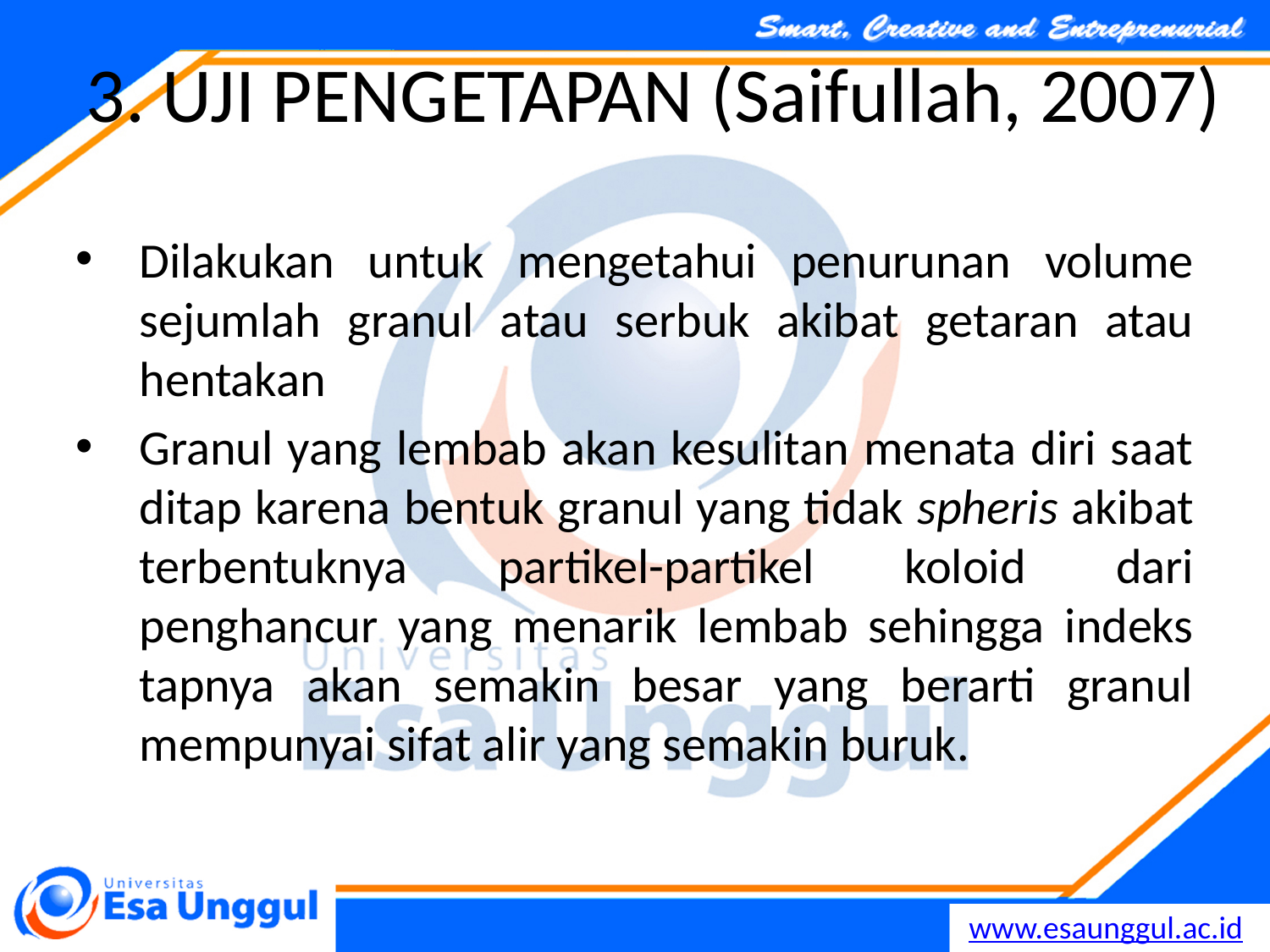

# 3. UJI PENGETAPAN (Saifullah, 2007)
Dilakukan untuk mengetahui penurunan volume sejumlah granul atau serbuk akibat getaran atau hentakan
Granul yang lembab akan kesulitan menata diri saat ditap karena bentuk granul yang tidak spheris akibat terbentuknya partikel-partikel koloid dari penghancur yang menarik lembab sehingga indeks tapnya akan semakin besar yang berarti granul mempunyai sifat alir yang semakin buruk.